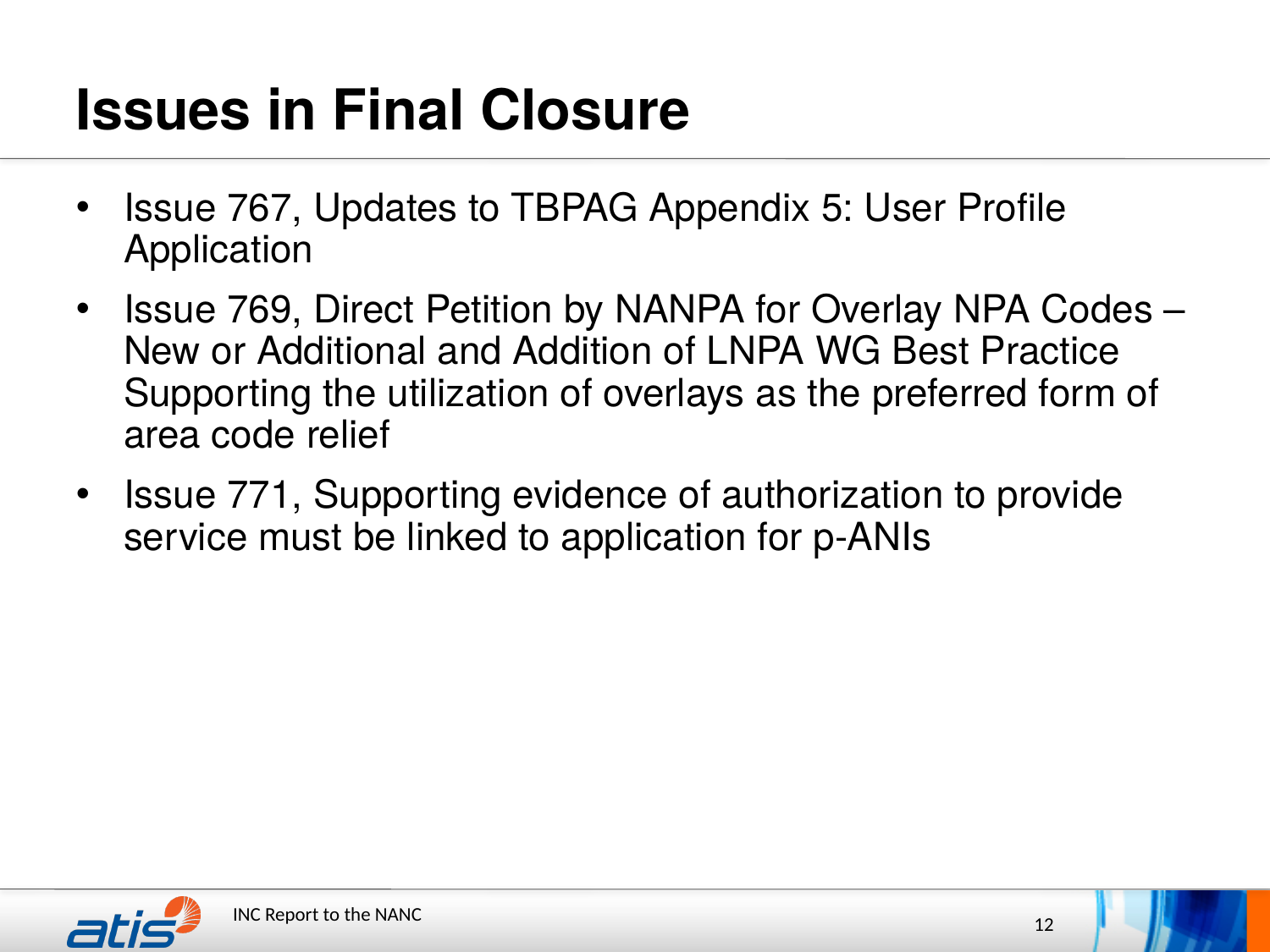

# Issues in Final Closure
Issue 767, Updates to TBPAG Appendix 5: User Profile Application
Issue 769, Direct Petition by NANPA for Overlay NPA Codes – New or Additional and Addition of LNPA WG Best Practice Supporting the utilization of overlays as the preferred form of area code relief
Issue 771, Supporting evidence of authorization to provide service must be linked to application for p-ANIs